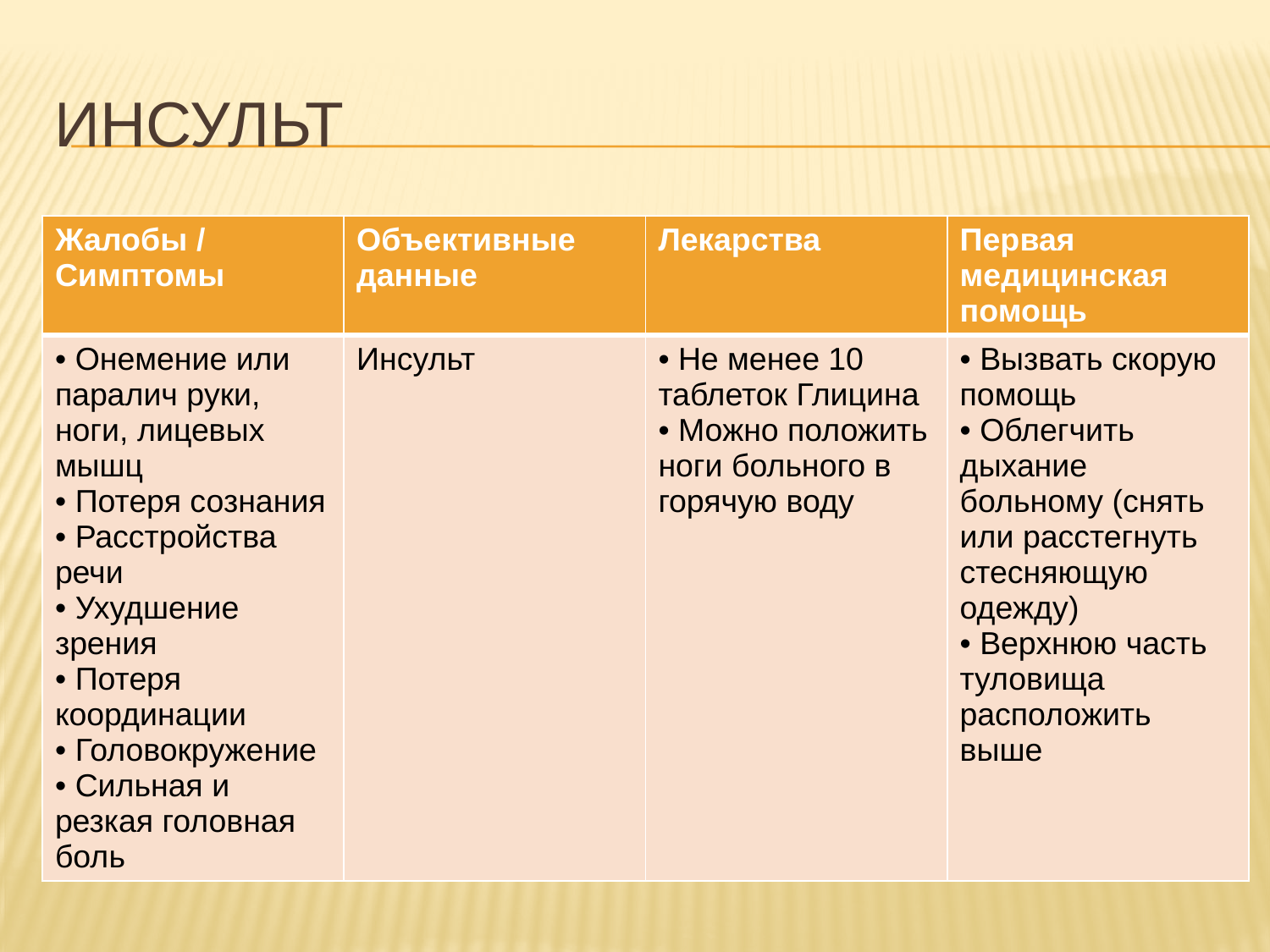

# инсульт
| Жалобы / Симптомы | Объективные данные | Лекарства | Первая медицинская помощь |
| --- | --- | --- | --- |
| Онемение или паралич руки, ноги, лицевых мышц Потеря сознания Расстройства речи Ухудшение зрения Потеря координации Головокружение Сильная и резкая головная боль | Инсульт | Не менее 10 таблеток Глицина Можно положить ноги больного в горячую воду | Вызвать скорую помощь Облегчить дыхание больному (снять или расстегнуть стесняющую одежду) Верхнюю часть туловища расположить выше |